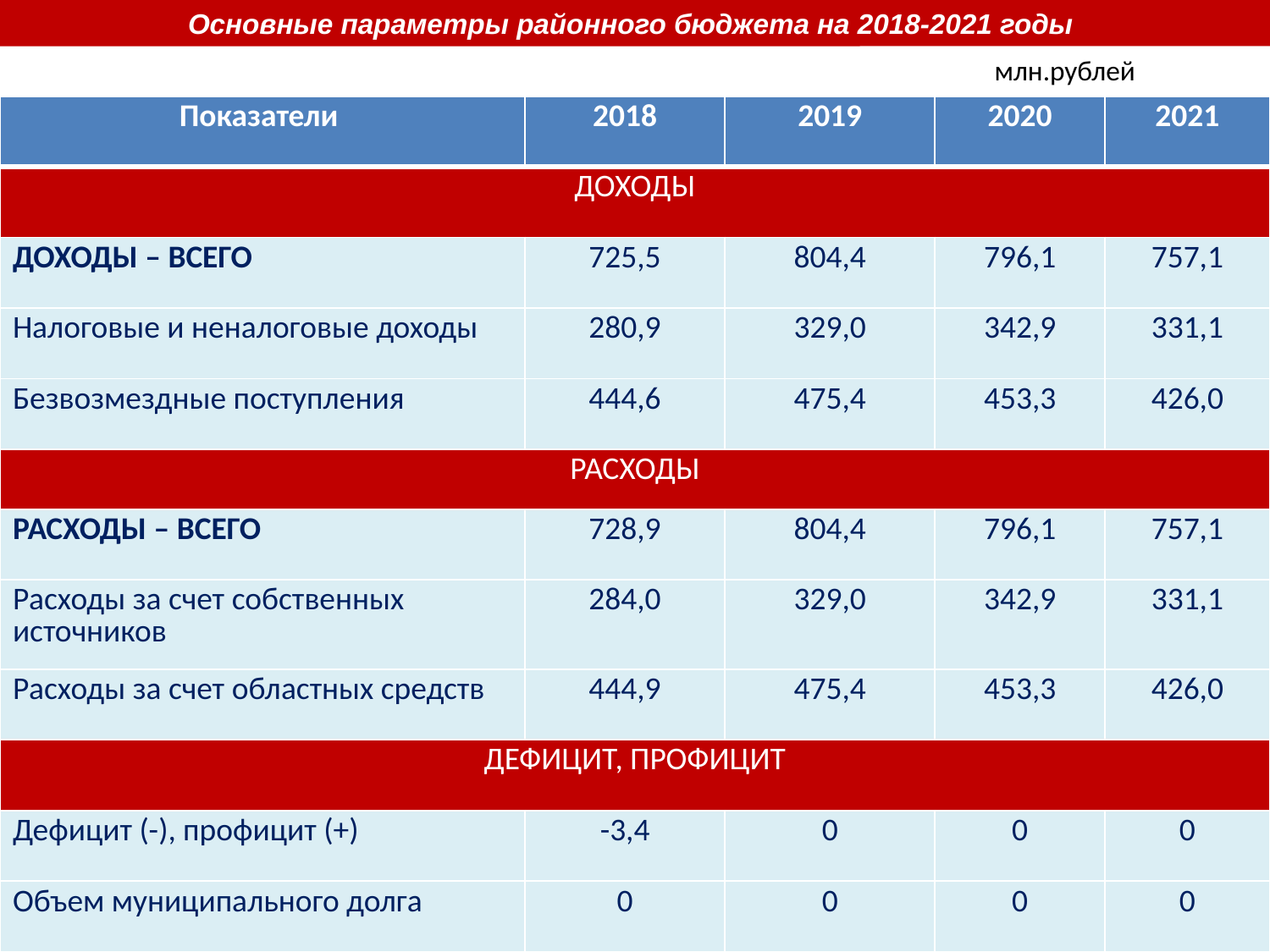

Основные параметры районного бюджета на 2018-2021 годы
млн.рублей
| Показатели | 2018 | 2019 | 2020 | 2021 |
| --- | --- | --- | --- | --- |
| ДОХОДЫ |  |  |  |  |
| ДОХОДЫ – ВСЕГО | 725,5 | 804,4 | 796,1 | 757,1 |
| Налоговые и неналоговые доходы | 280,9 | 329,0 | 342,9 | 331,1 |
| Безвозмездные поступления | 444,6 | 475,4 | 453,3 | 426,0 |
| РАСХОДЫ |  |  |  |  |
| РАСХОДЫ – ВСЕГО | 728,9 | 804,4 | 796,1 | 757,1 |
| Расходы за счет собственных источников | 284,0 | 329,0 | 342,9 | 331,1 |
| Расходы за счет областных средств | 444,9 | 475,4 | 453,3 | 426,0 |
| ДЕФИЦИТ, ПРОФИЦИТ |  |  |  |  |
| Дефицит (-), профицит (+) | -3,4 | 0 | 0 | 0 |
| Объем муниципального долга | 0 | 0 | 0 | 0 |